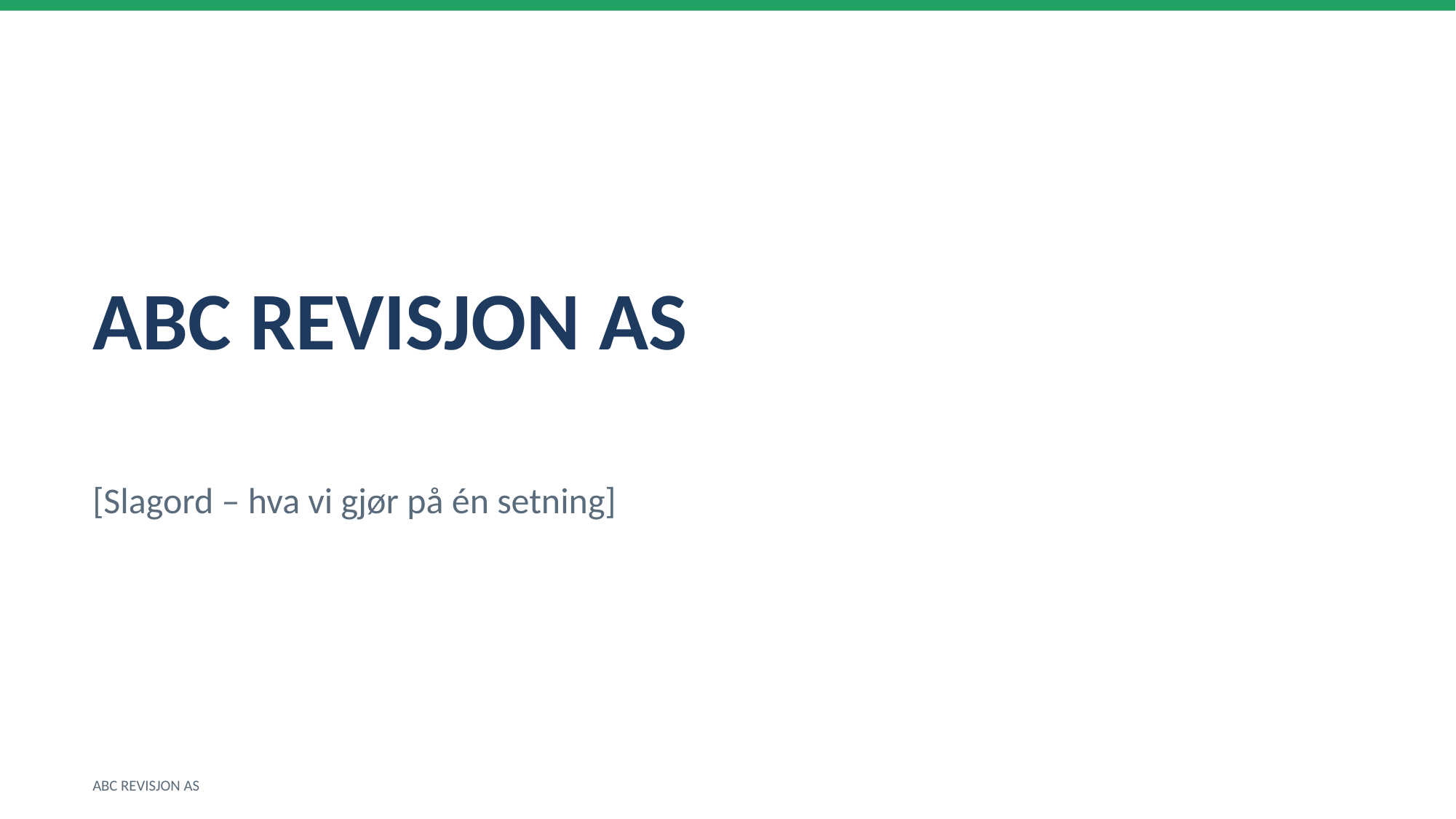

ABC REVISJON AS
[Slagord – hva vi gjør på én setning]
ABC REVISJON AS